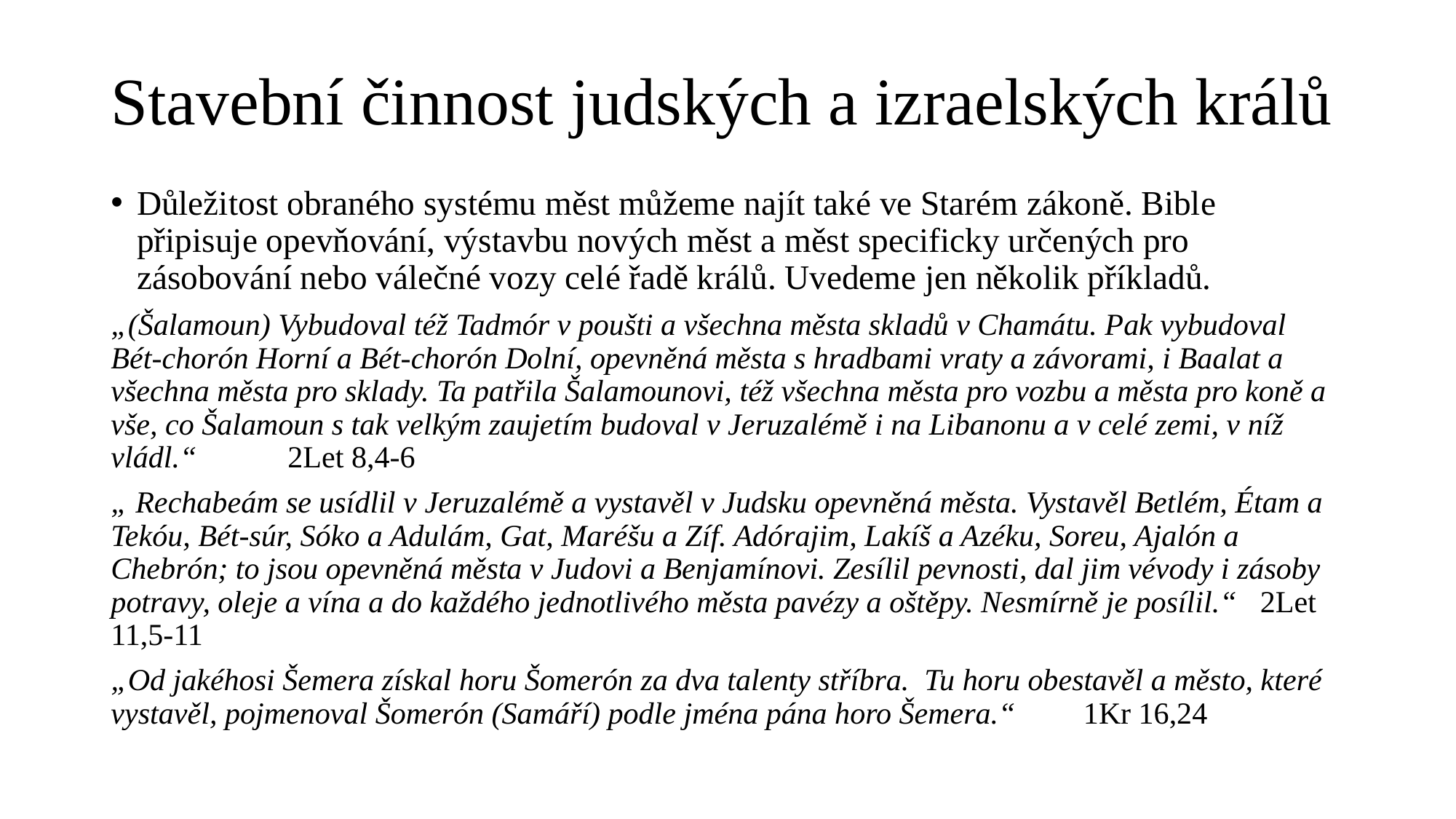

# Stavební činnost judských a izraelských králů
Důležitost obraného systému měst můžeme najít také ve Starém zákoně. Bible připisuje opevňování, výstavbu nových měst a měst specificky určených pro zásobování nebo válečné vozy celé řadě králů. Uvedeme jen několik příkladů.
„(Šalamoun) Vybudoval též Tadmór v poušti a všechna města skladů v Chamátu. Pak vybudoval Bét-chorón Horní a Bét-chorón Dolní, opevněná města s hradbami vraty a závorami, i Baalat a všechna města pro sklady. Ta patřila Šalamounovi, též všechna města pro vozbu a města pro koně a vše, co Šalamoun s tak velkým zaujetím budoval v Jeruzalémě i na Libanonu a v celé zemi, v níž vládl.“ 							2Let 8,4-6
„ Rechabeám se usídlil v Jeruzalémě a vystavěl v Judsku opevněná města. Vystavěl Betlém, Étam a Tekóu, Bét-súr, Sóko a Adulám, Gat, Maréšu a Zíf. Adórajim, Lakíš a Azéku, Soreu, Ajalón a Chebrón; to jsou opevněná města v Judovi a Benjamínovi. Zesílil pevnosti, dal jim vévody i zásoby potravy, oleje a vína a do každého jednotlivého města pavézy a oštěpy. Nesmírně je posílil.“							2Let 11,5-11
„Od jakéhosi Šemera získal horu Šomerón za dva talenty stříbra.  Tu horu obestavěl a město, které vystavěl, pojmenoval Šomerón (Samáří) podle jména pána horo Šemera.“ 											1Kr 16,24